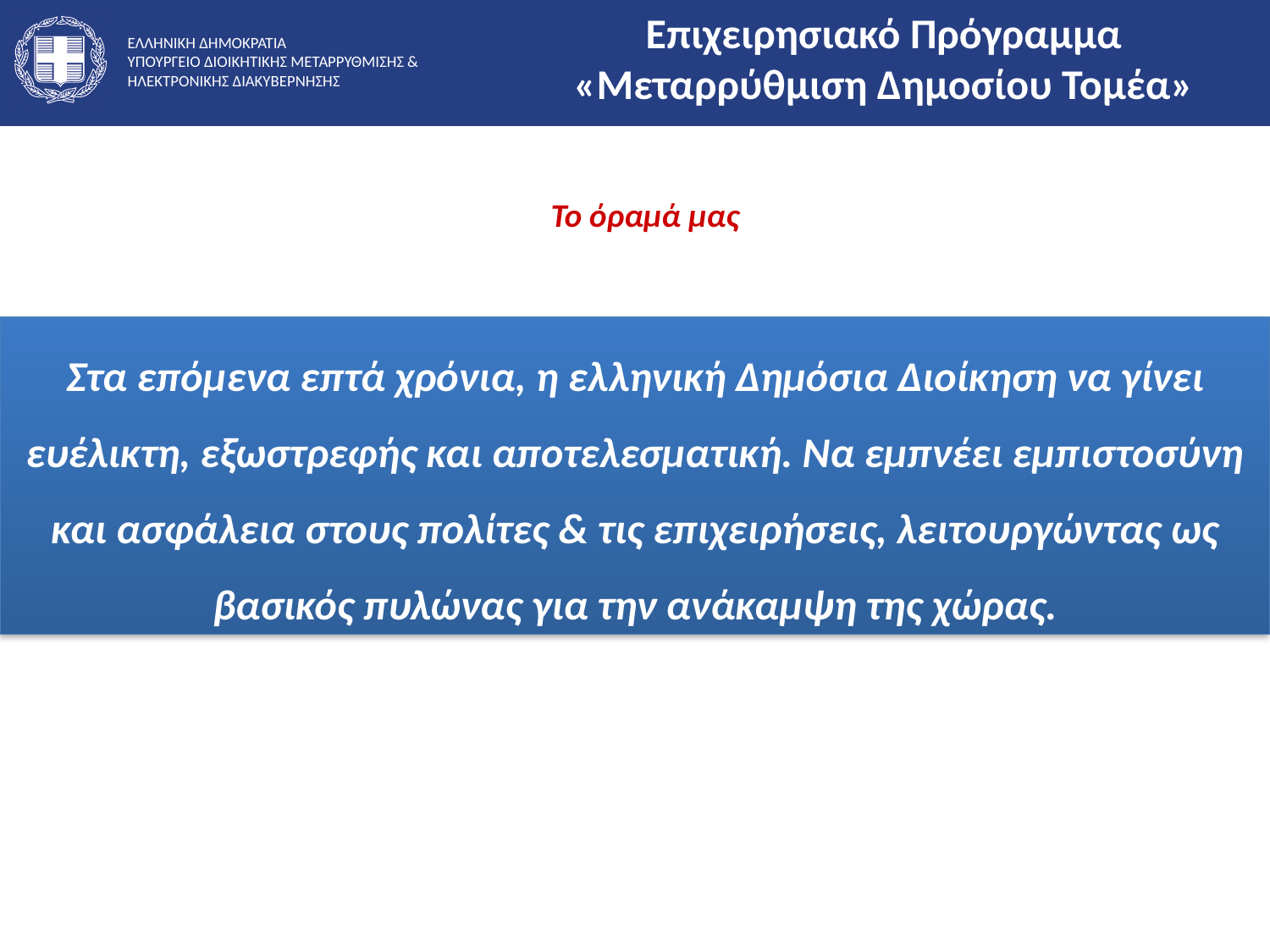

Επιχειρησιακό Πρόγραμμα
«Μεταρρύθμιση Δημοσίου Τομέα»
# Το όραμά μας
Στα επόμενα επτά χρόνια, η ελληνική Δημόσια Διοίκηση να γίνει ευέλικτη, εξωστρεφής και αποτελεσματική. Να εμπνέει εμπιστοσύνη και ασφάλεια στους πολίτες & τις επιχειρήσεις, λειτουργώντας ως βασικός πυλώνας για την ανάκαμψη της χώρας.